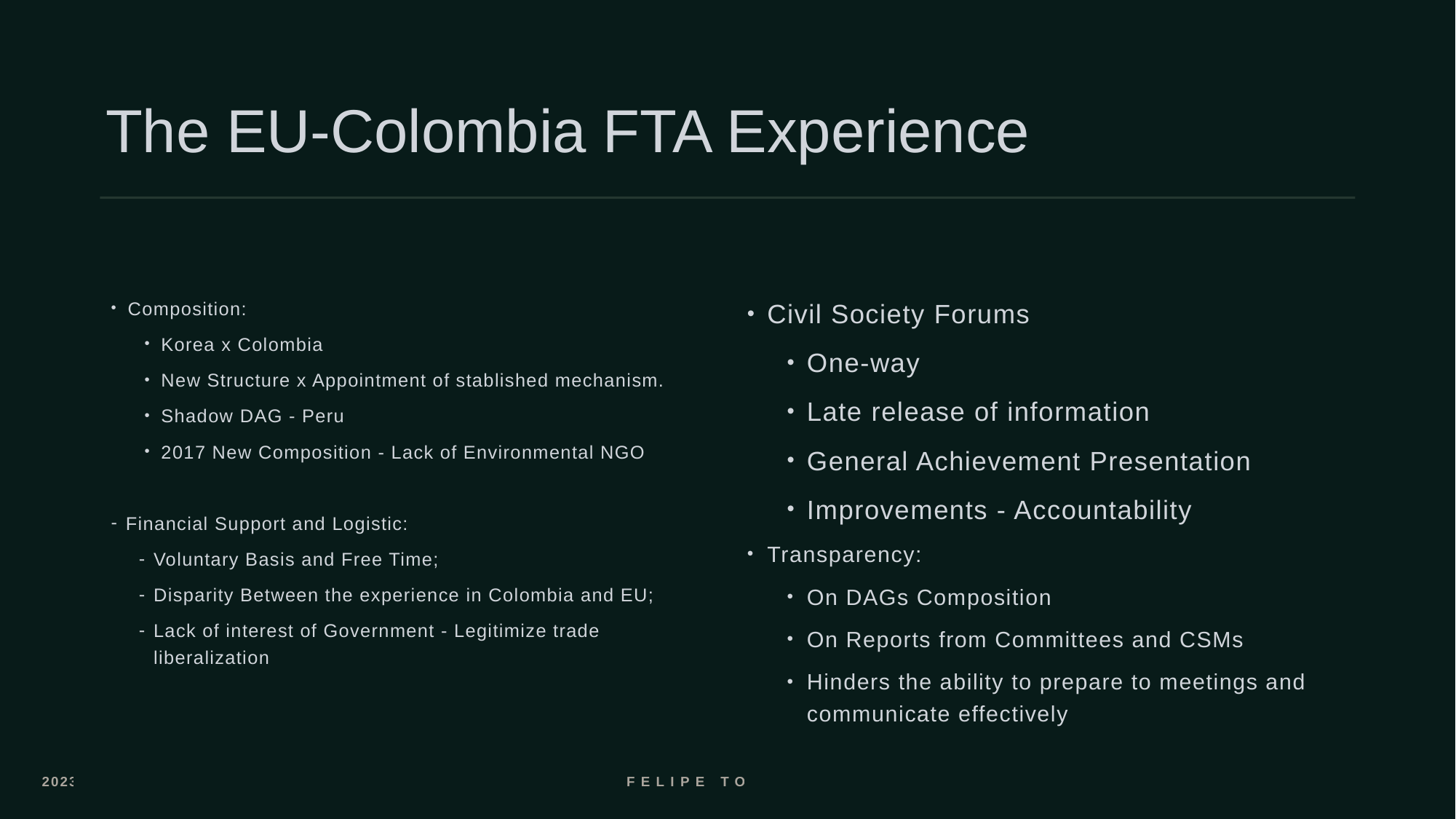

# The EU-Colombia FTA Experience
Civil Society Forums
One-way
Late release of information
General Achievement Presentation
Improvements - Accountability
Transparency:
On DAGs Composition
On Reports from Committees and CSMs
Hinders the ability to prepare to meetings and communicate effectively
Composition:
Korea x Colombia
New Structure x Appointment of stablished mechanism.
Shadow DAG - Peru
2017 New Composition - Lack of Environmental NGO

Financial Support and Logistic:
Voluntary Basis and Free Time;
Disparity Between the experience in Colombia and EU;
Lack of interest of Government - Legitimize trade liberalization

2023
Felipe Tomazini
4